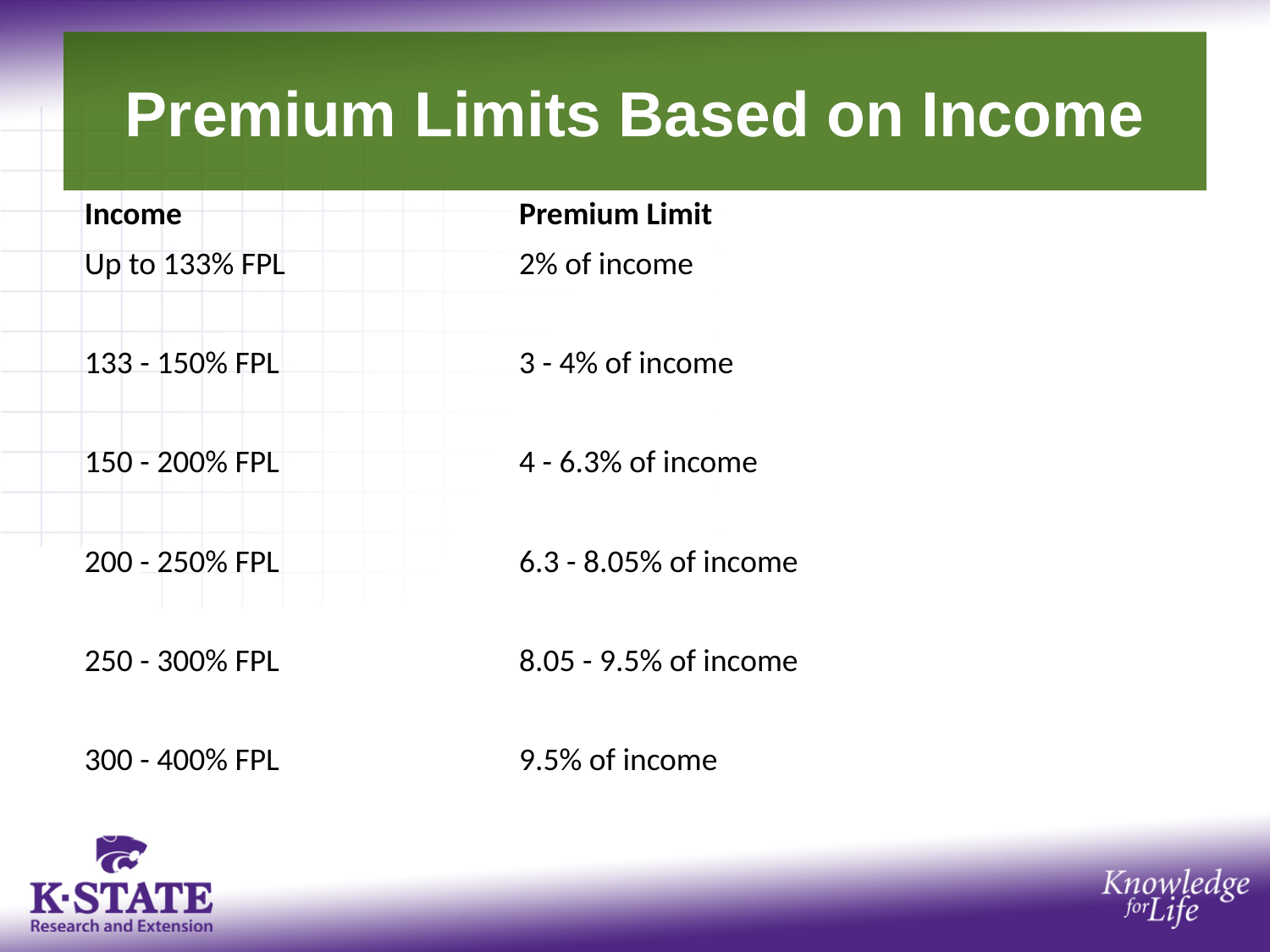

# Premium Limits Based on Income
| Income | Premium Limit |
| --- | --- |
| Up to 133% FPL | 2% of income |
| 133 - 150% FPL | 3 - 4% of income |
| 150 - 200% FPL | 4 - 6.3% of income |
| 200 - 250% FPL | 6.3 - 8.05% of income |
| 250 - 300% FPL | 8.05 - 9.5% of income |
| 300 - 400% FPL | 9.5% of income |